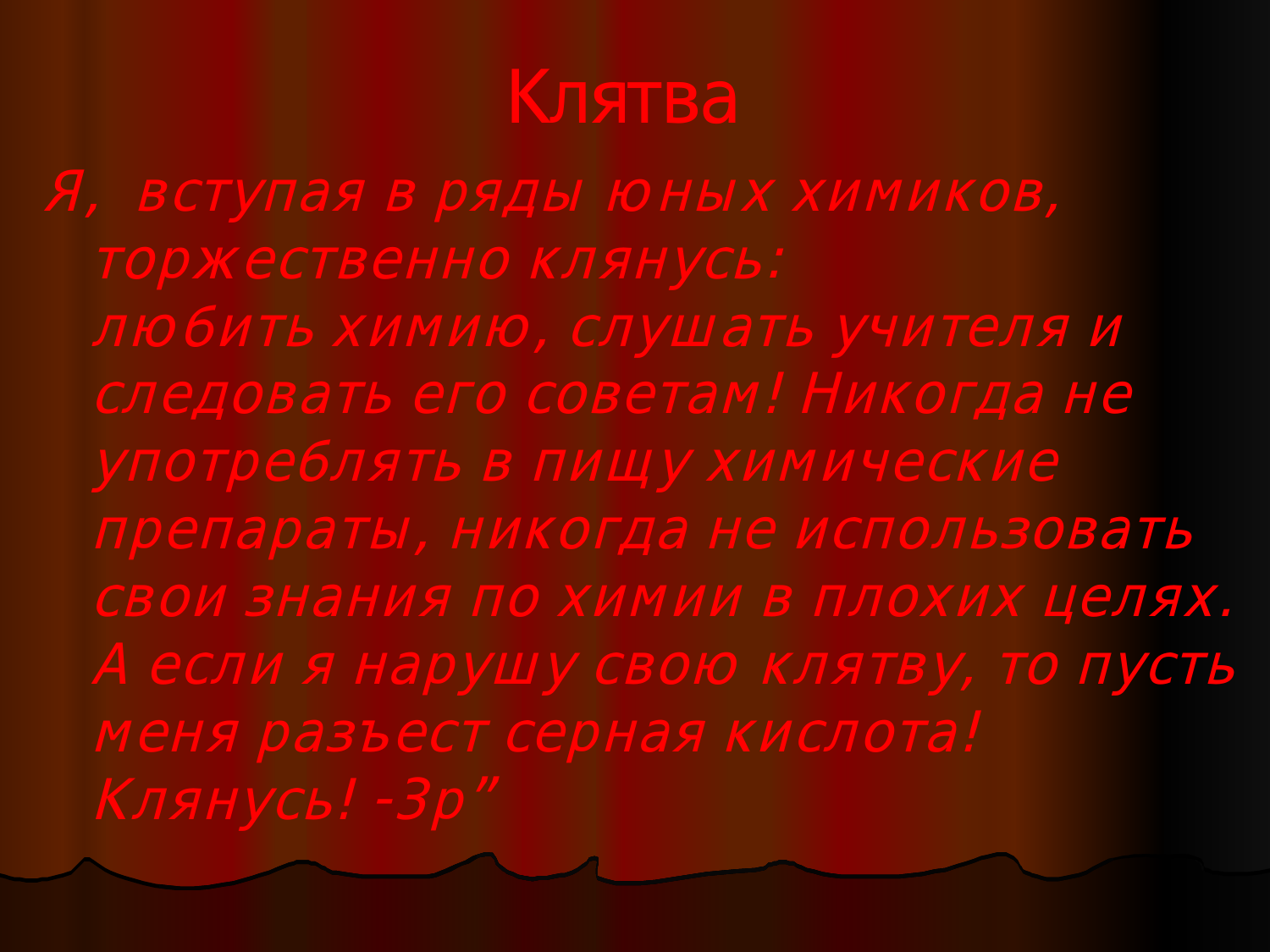

# Клятва
Я,  вступая в ряды юных химиков, торжественно клянусь:
любить химию, слушать учителя и следовать его советам! Никогда не употреблять в пищу химические препараты, никогда не использовать свои знания по химии в плохих целях. А если я нарушу свою клятву, то пусть меня разъест серная кислота! Клянусь! -3р”